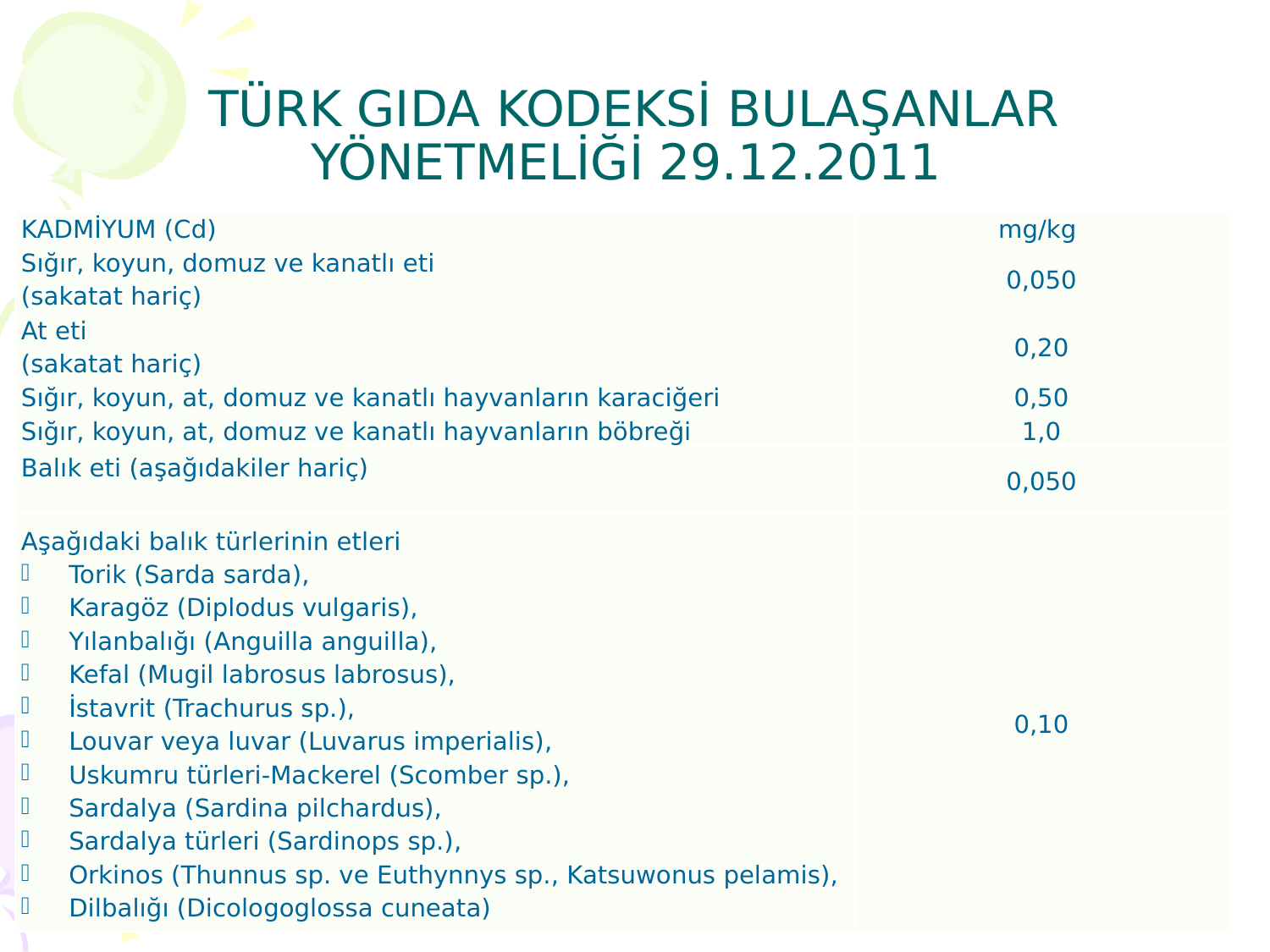

# TÜRK GIDA KODEKSİ BULAŞANLAR YÖNETMELİĞİ 29.12.2011
| KADMİYUM (Cd) | mg/kg |
| --- | --- |
| Sığır, koyun, domuz ve kanatlı eti (sakatat hariç) | 0,050 |
| At eti (sakatat hariç) | 0,20 |
| Sığır, koyun, at, domuz ve kanatlı hayvanların karaciğeri | 0,50 |
| Sığır, koyun, at, domuz ve kanatlı hayvanların böbreği | 1,0 |
| Balık eti (aşağıdakiler hariç) | 0,050 |
| Aşağıdaki balık türlerinin etleri Torik (Sarda sarda), Karagöz (Diplodus vulgaris), Yılanbalığı (Anguilla anguilla), Kefal (Mugil labrosus labrosus), İstavrit (Trachurus sp.), Louvar veya luvar (Luvarus imperialis), Uskumru türleri-Mackerel (Scomber sp.), Sardalya (Sardina pilchardus), Sardalya türleri (Sardinops sp.), Orkinos (Thunnus sp. ve Euthynnys sp., Katsuwonus pelamis), Dilbalığı (Dicologoglossa cuneata) | 0,10 |